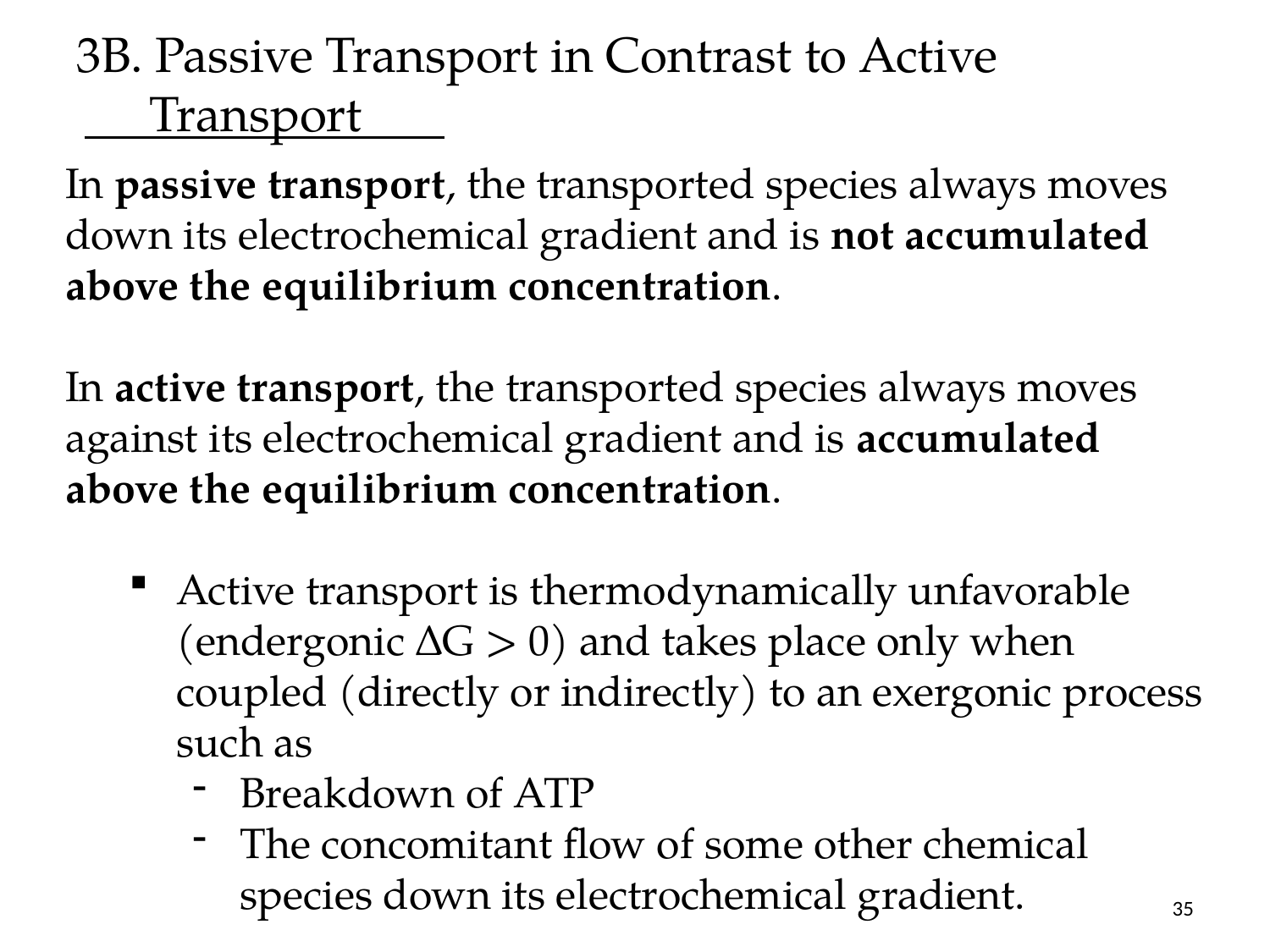

# 3B. Passive Transport in Contrast to Active Transport
In passive transport, the transported species always moves down its electrochemical gradient and is not accumulated above the equilibrium concentration.

In active transport, the transported species always moves against its electrochemical gradient and is accumulated above the equilibrium concentration.

Active transport is thermodynamically unfavorable (endergonic ΔG > 0) and takes place only when coupled (directly or indirectly) to an exergonic process such as
Breakdown of ATP
The concomitant flow of some other chemical species down its electrochemical gradient.

35